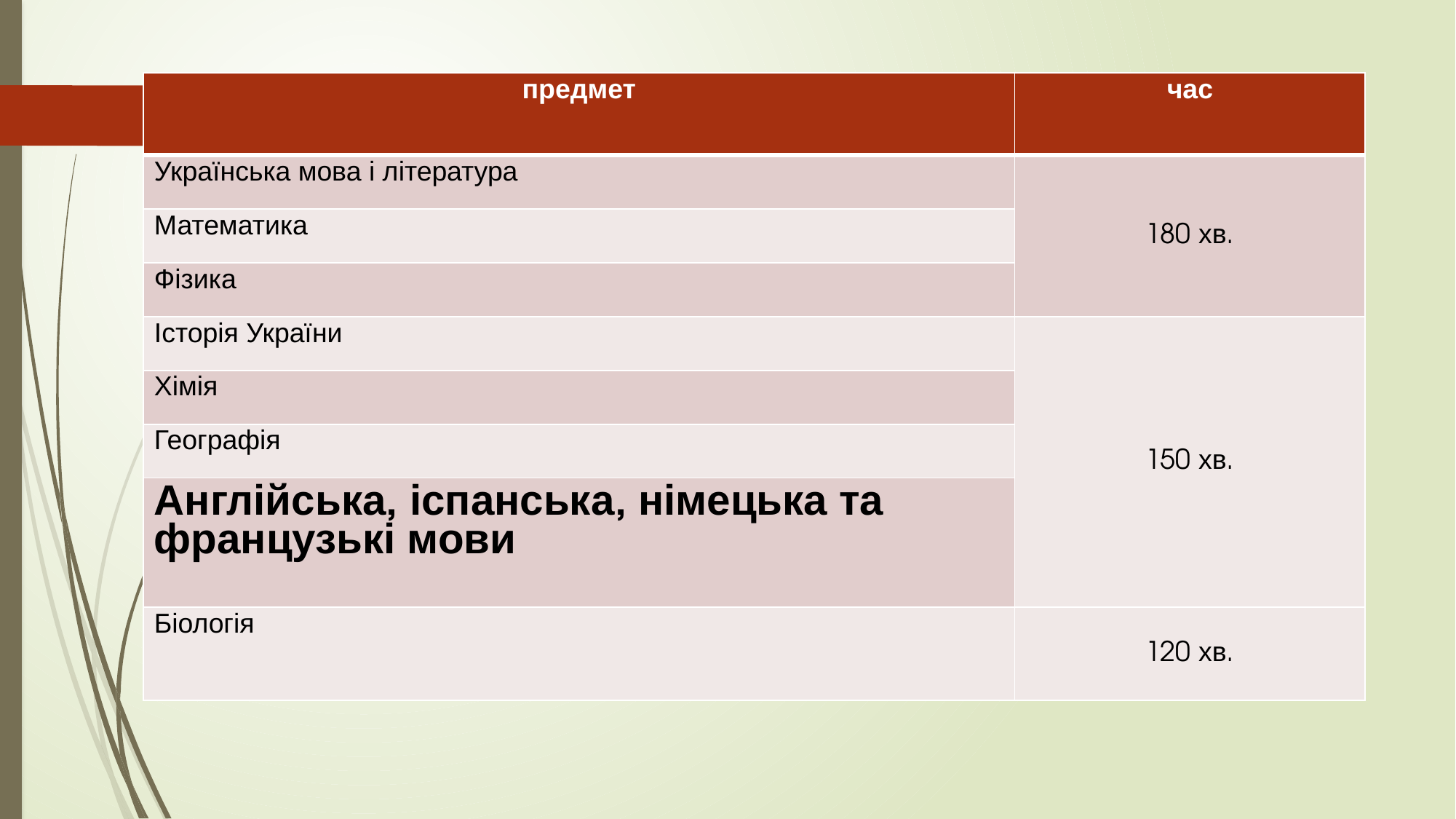

| предмет | час |
| --- | --- |
| Українська мова і література | 180 хв. |
| Математика |  |
| Фізика |  |
| Історія України | 150 хв. |
| Хімія |  |
| Географія |  |
| Англійська, іспанська, німецька та французькі мови |  |
| Біологія | 120 хв. |
#